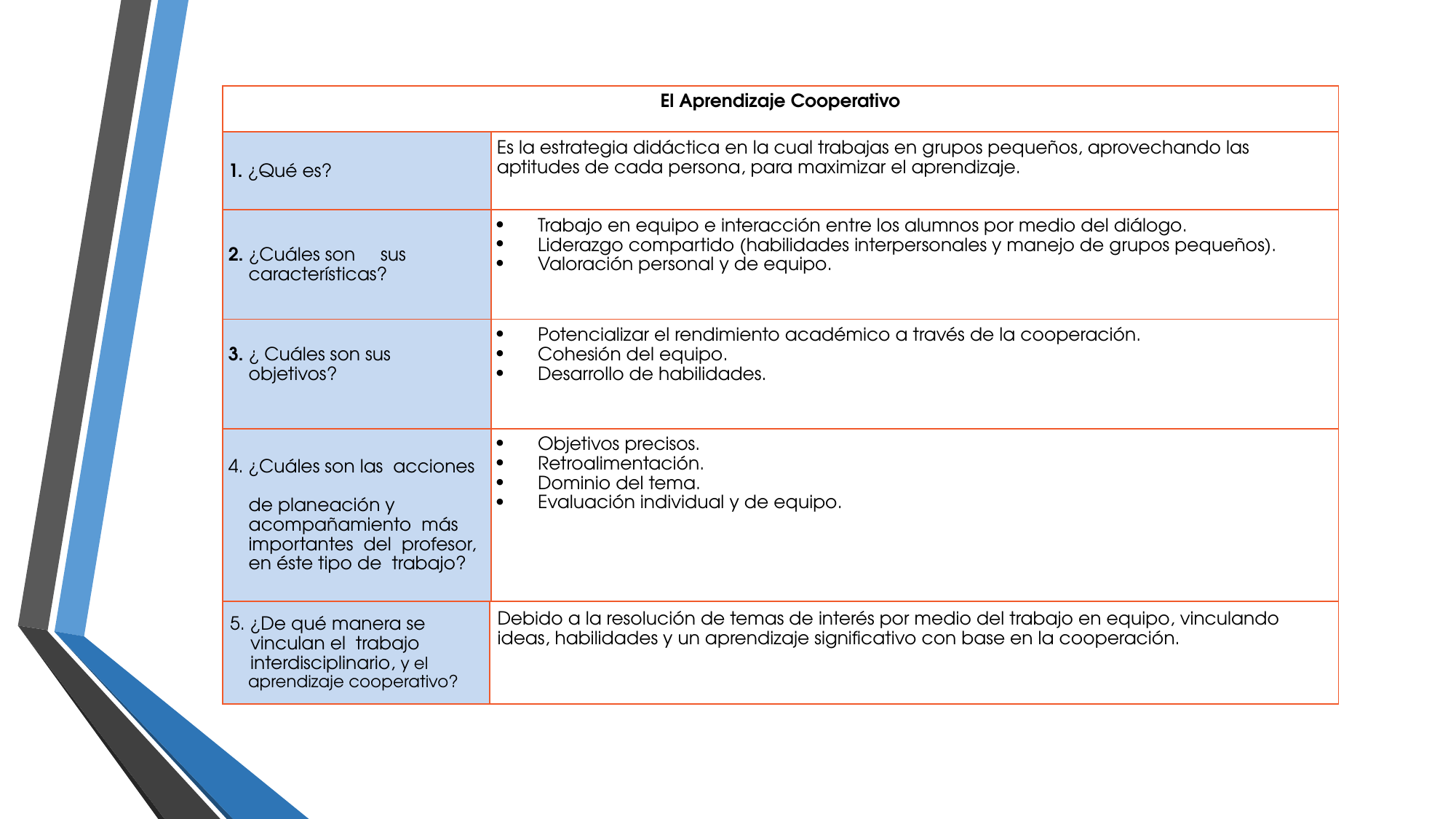

| El Aprendizaje Cooperativo |  |
| --- | --- |
| 1. ¿Qué es? | Es la estrategia didáctica en la cual trabajas en grupos pequeños, aprovechando las aptitudes de cada persona, para maximizar el aprendizaje. |
| 2. ¿Cuáles son sus características? | Trabajo en equipo e interacción entre los alumnos por medio del diálogo. Liderazgo compartido (habilidades interpersonales y manejo de grupos pequeños). Valoración personal y de equipo. |
| 3. ¿ Cuáles son sus objetivos? | Potencializar el rendimiento académico a través de la cooperación. Cohesión del equipo. Desarrollo de habilidades. |
| 4. ¿Cuáles son las acciones de planeación y acompañamiento más importantes del profesor, en éste tipo de trabajo? | Objetivos precisos. Retroalimentación. Dominio del tema. Evaluación individual y de equipo. |
| 5. ¿De qué manera se vinculan el trabajo interdisciplinario, y el aprendizaje cooperativo? | Debido a la resolución de temas de interés por medio del trabajo en equipo, vinculando ideas, habilidades y un aprendizaje significativo con base en la cooperación. |
| --- | --- |